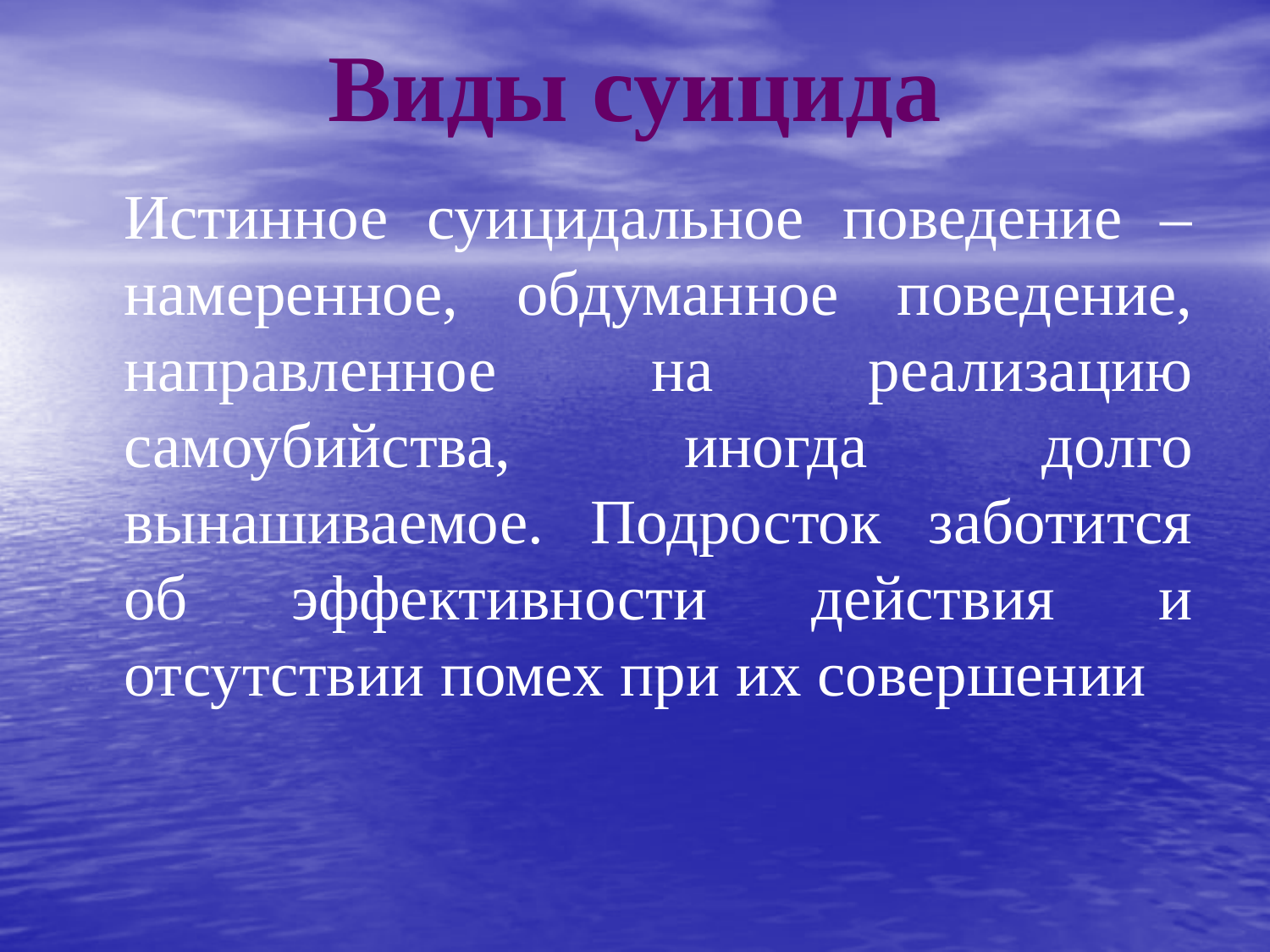

# Виды суицида
	Истинное суицидальное поведение – намеренное, обдуманное поведение, направленное на реализацию самоубийства, иногда долго вынашиваемое. Подросток заботится об эффективности действия и отсутствии помех при их совершении